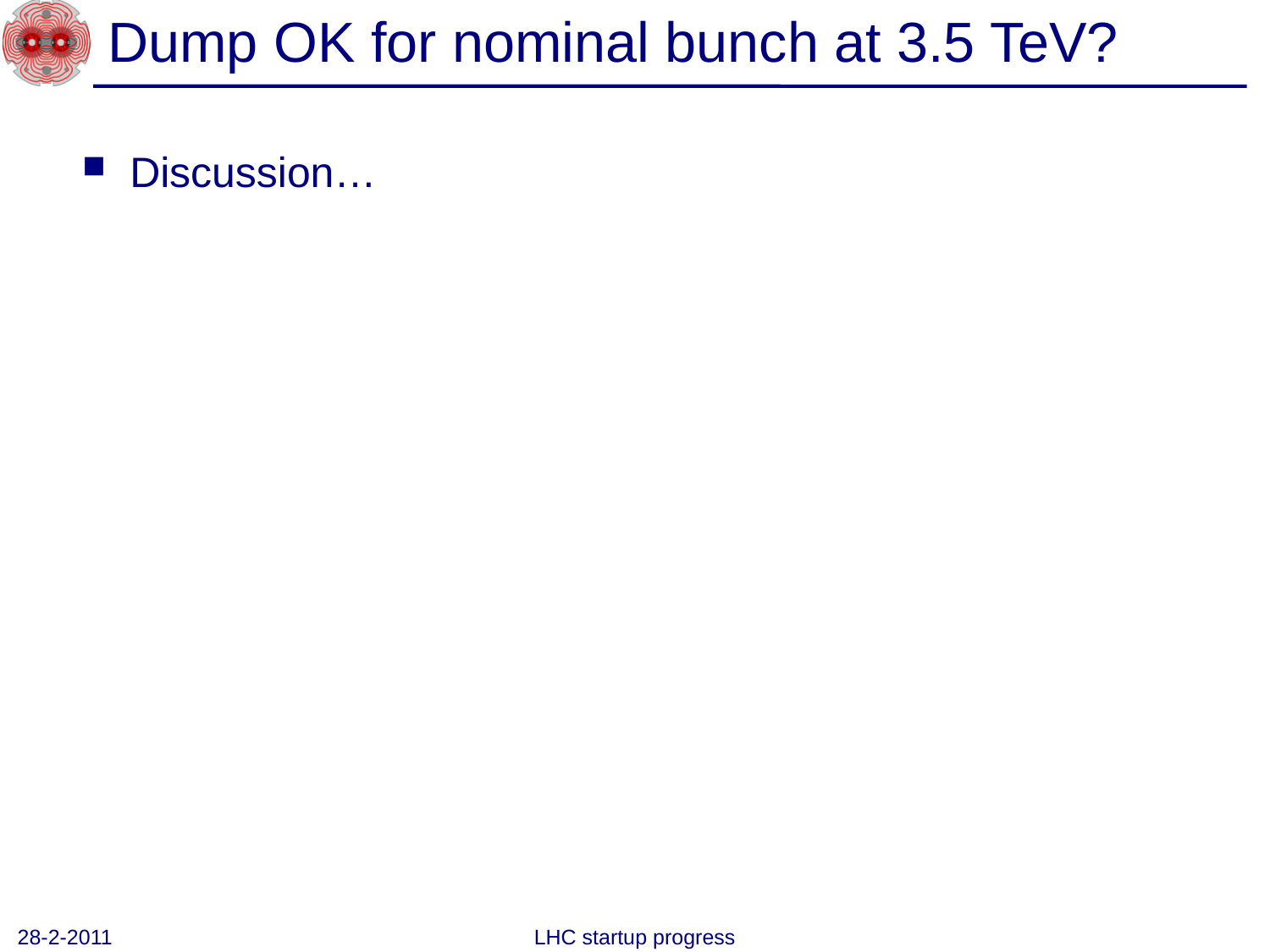

# Dump OK for nominal bunch at 3.5 TeV?
Discussion…
28-2-2011
LHC startup progress